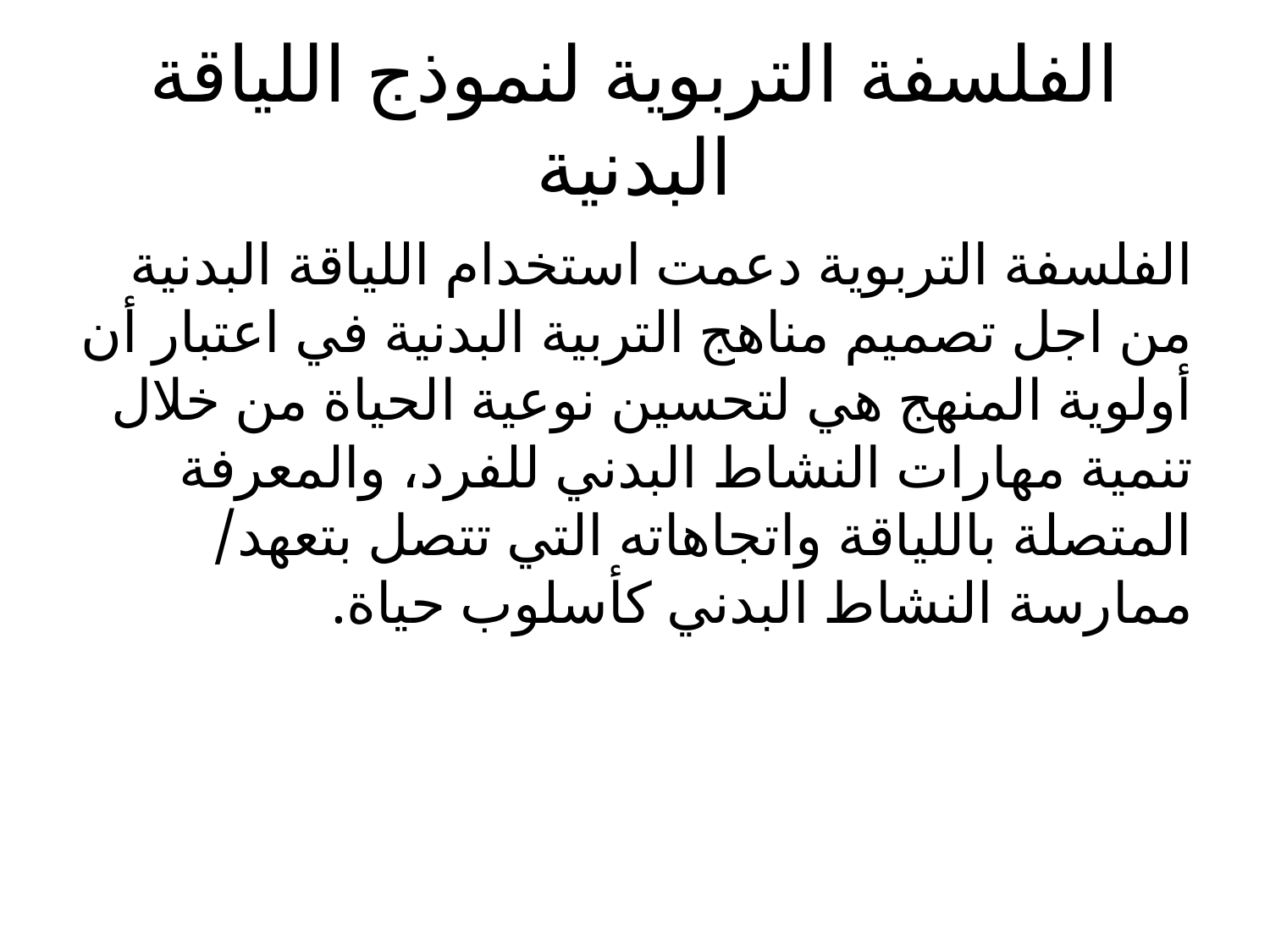

# الفلسفة التربوية لنموذج اللياقة البدنية
الفلسفة التربوية دعمت استخدام اللياقة البدنية من اجل تصميم مناهج التربية البدنية في اعتبار أن أولوية المنهج هي لتحسين نوعية الحياة من خلال تنمية مهارات النشاط البدني للفرد، والمعرفة المتصلة باللياقة واتجاهاته التي تتصل بتعهد/ ممارسة النشاط البدني كأسلوب حياة.